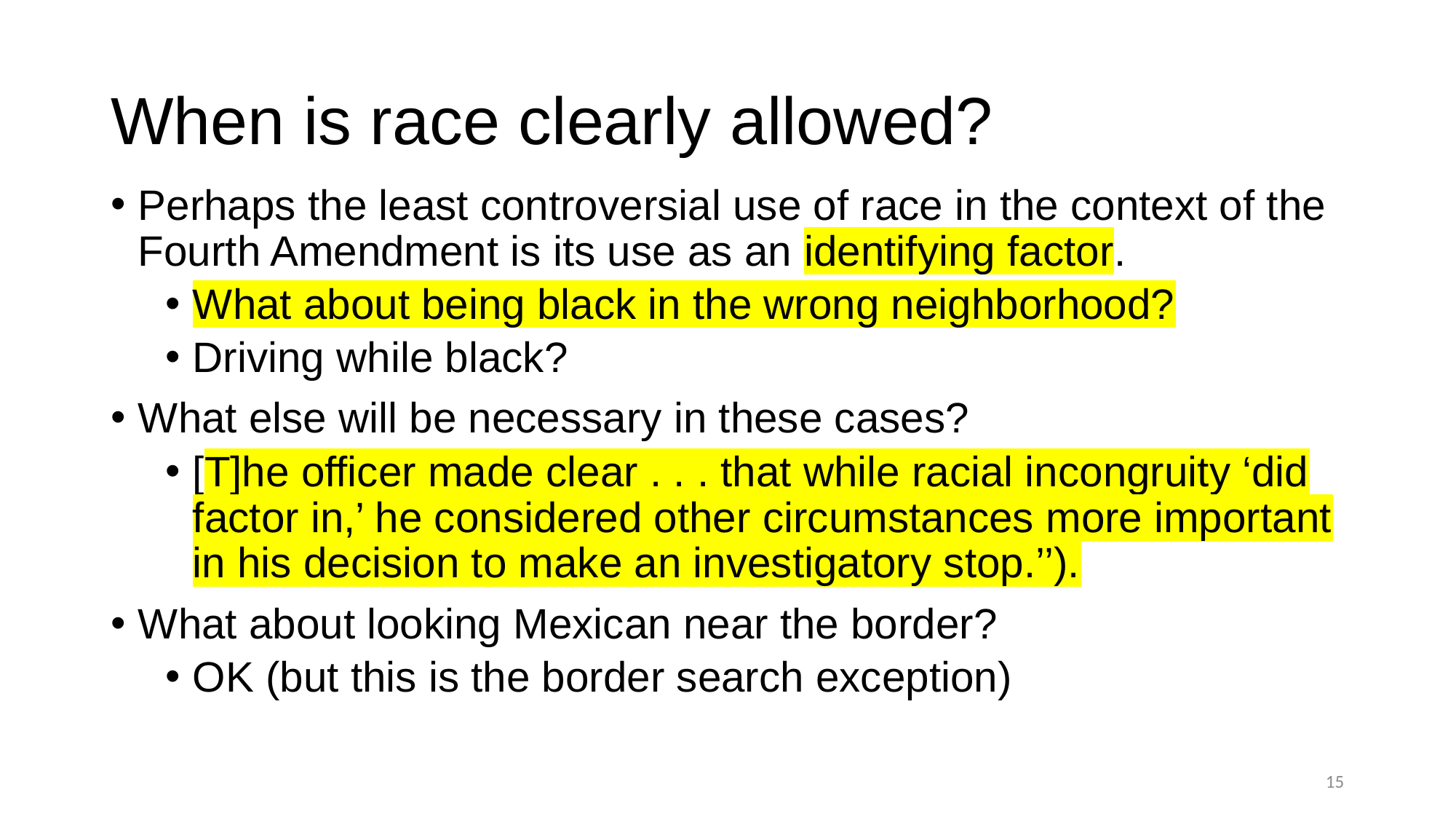

# When is race clearly allowed?
Perhaps the least controversial use of race in the context of the Fourth Amendment is its use as an identifying factor.
What about being black in the wrong neighborhood?
Driving while black?
What else will be necessary in these cases?
[T]he officer made clear . . . that while racial incongruity ‘did factor in,’ he considered other circumstances more important in his decision to make an investigatory stop.’’).
What about looking Mexican near the border?
OK (but this is the border search exception)
15